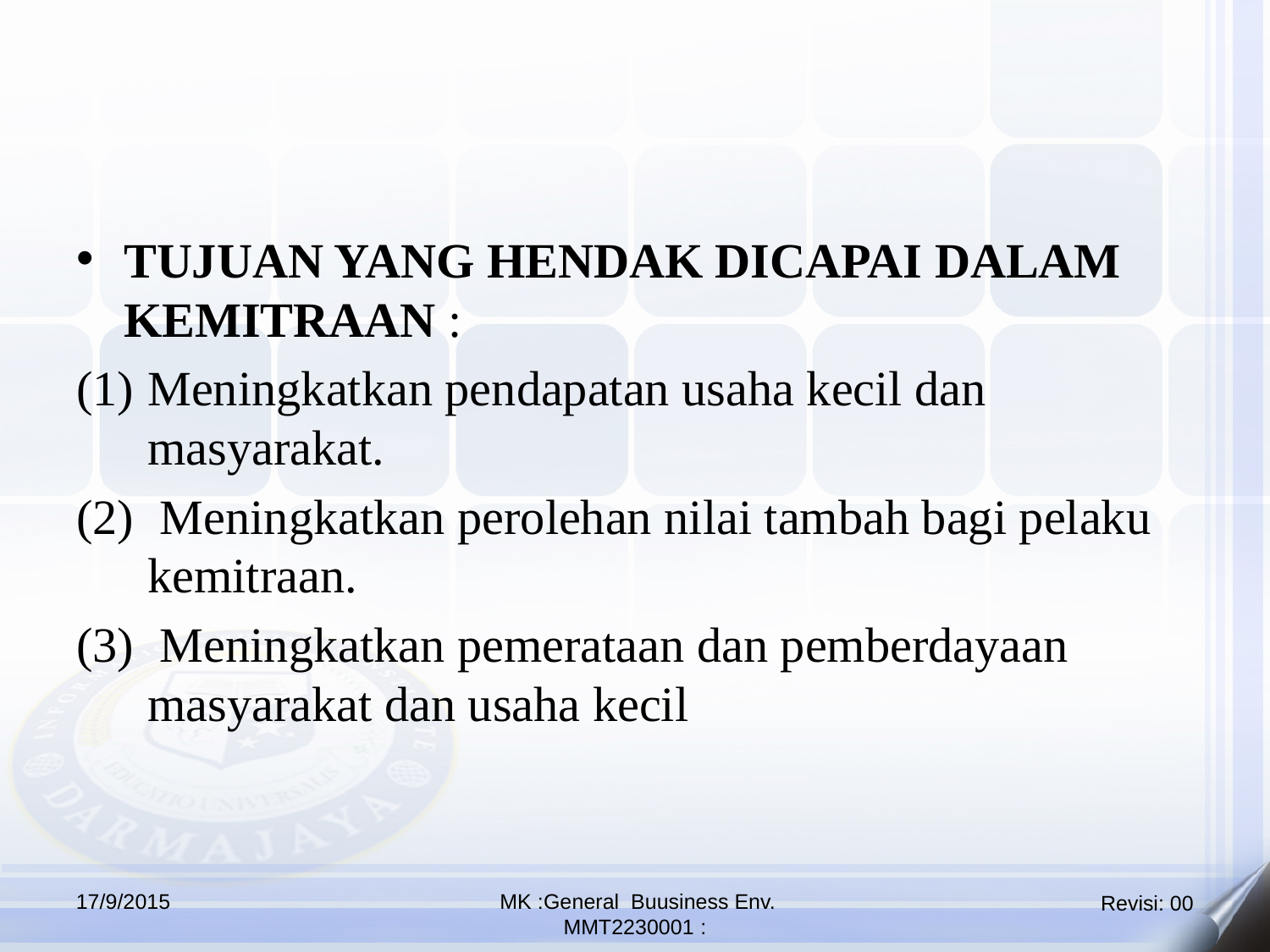

TUJUAN YANG HENDAK DICAPAI DALAM KEMITRAAN :
Meningkatkan pendapatan usaha kecil dan masyarakat.
 Meningkatkan perolehan nilai tambah bagi pelaku kemitraan.
 Meningkatkan pemerataan dan pemberdayaan masyarakat dan usaha kecil
17/9/2015
 MK :General  Buusiness Env.
MMT2230001 :